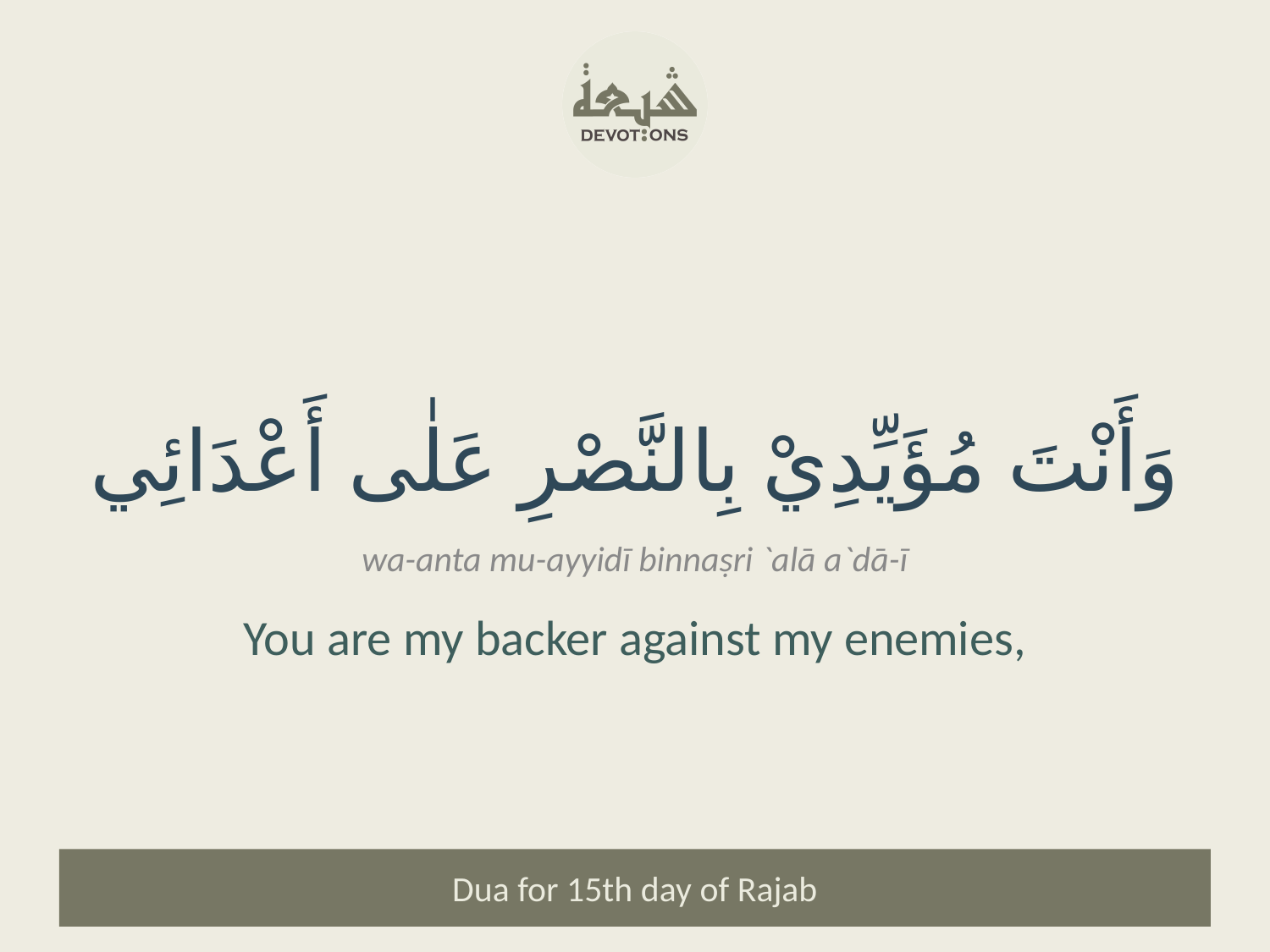

وَأَنْتَ مُؤَيِّدِيْ بِالنَّصْرِ عَلٰى أَعْدَائِي
wa-anta mu-ayyidī binnaṣri `alā a`dā-ī
You are my backer against my enemies,
Dua for 15th day of Rajab